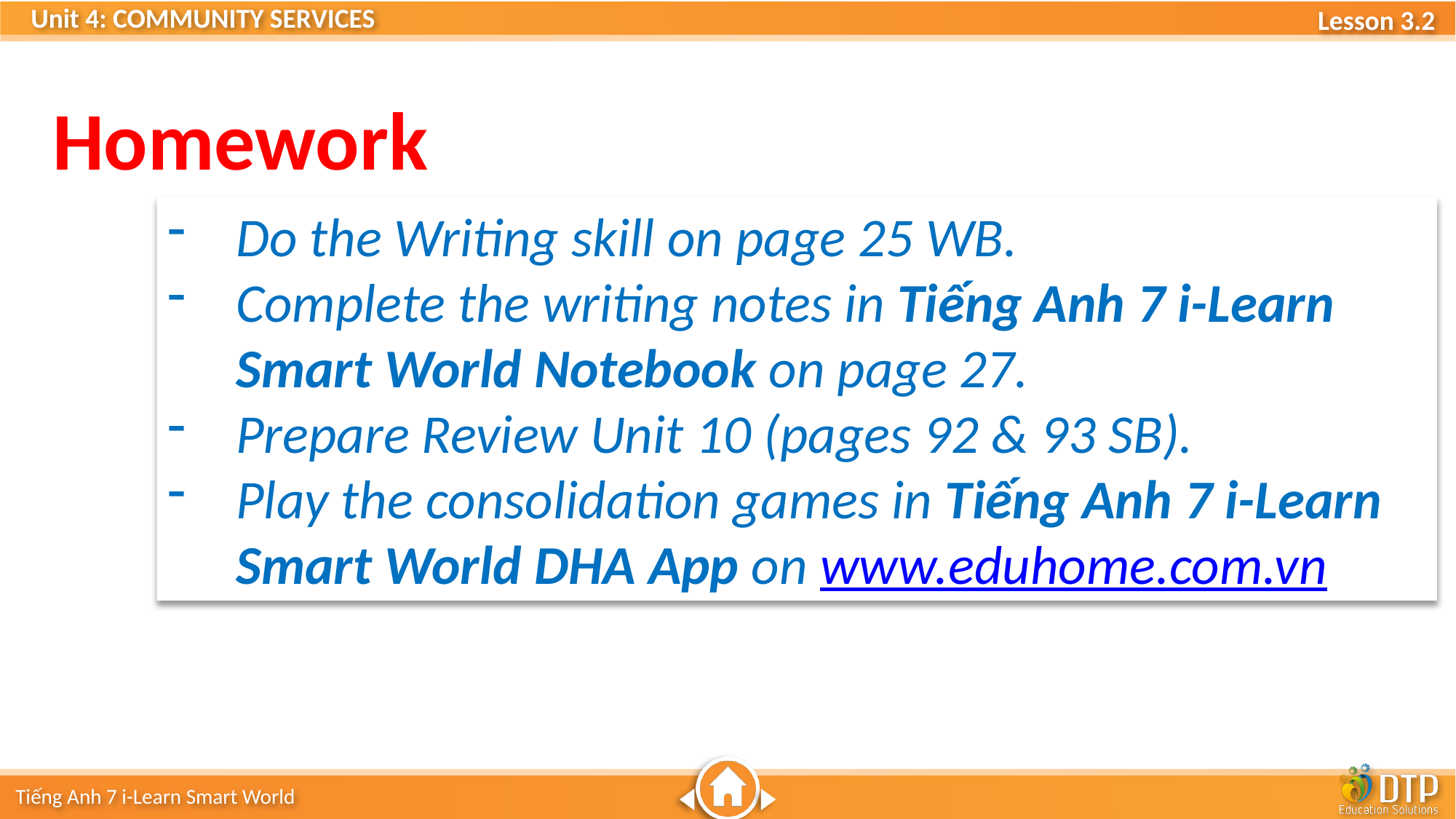

Homework
Do the Writing skill on page 25 WB.
Complete the writing notes in Tiếng Anh 7 i-Learn Smart World Notebook on page 27.
Prepare Review Unit 10 (pages 92 & 93 SB).
Play the consolidation games in Tiếng Anh 7 i-Learn Smart World DHA App on www.eduhome.com.vn